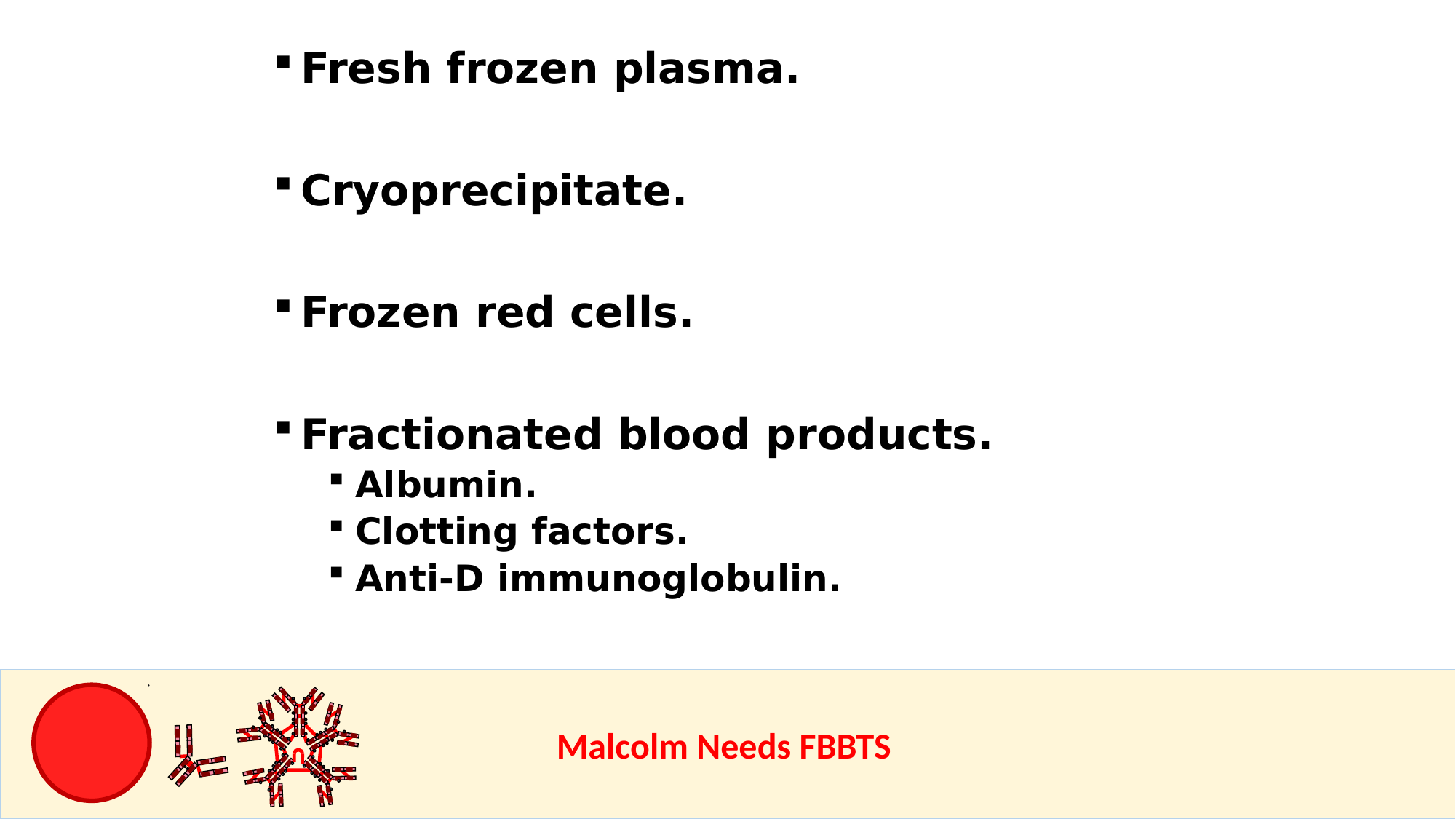

Fresh frozen plasma.

Cryoprecipitate.

Frozen red cells.

Fractionated blood products.
Albumin.
Clotting factors.
Anti-D immunoglobulin.
					Malcolm Needs FBBTS